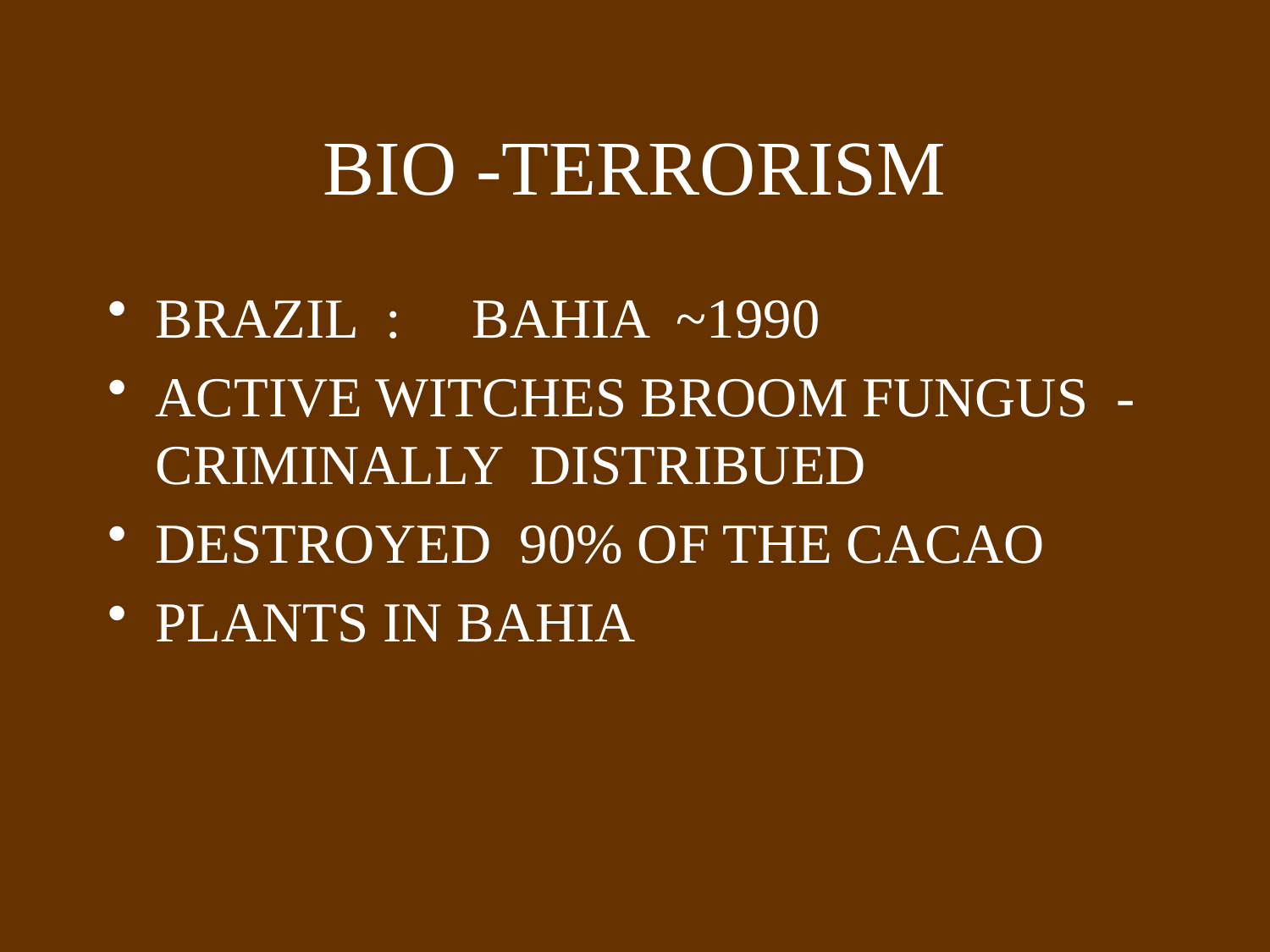

# BIO -TERRORISM
BRAZIL  :     BAHIA  ~1990
ACTIVE WITCHES BROOM FUNGUS  -CRIMINALLY  DISTRIBUED
DESTROYED  90% OF THE CACAO
PLANTS IN BAHIA